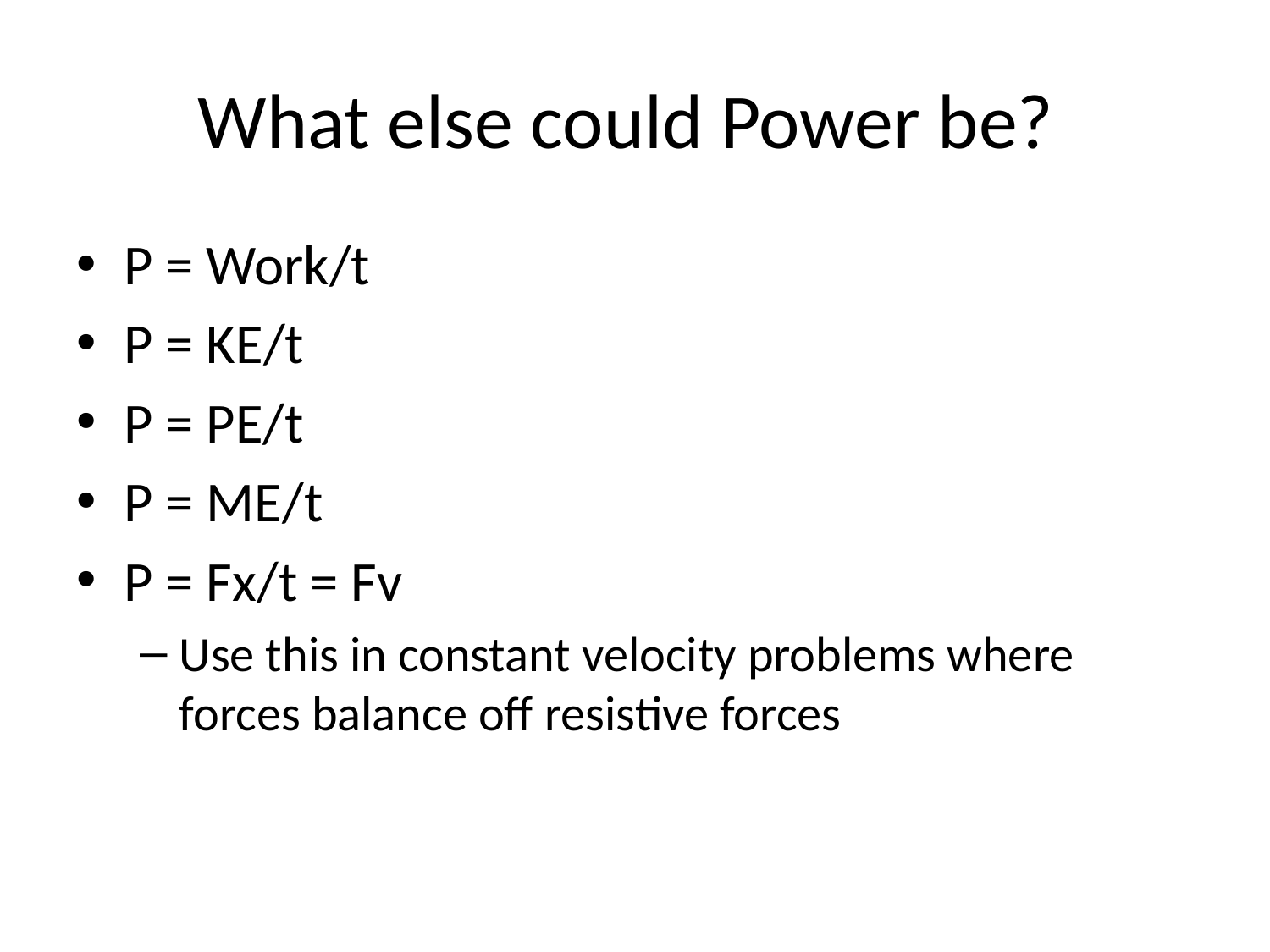

# What else could Power be?
P = Work/t
P = KE/t
P = PE/t
P = ME/t
P = Fx/t = Fv
Use this in constant velocity problems where forces balance off resistive forces